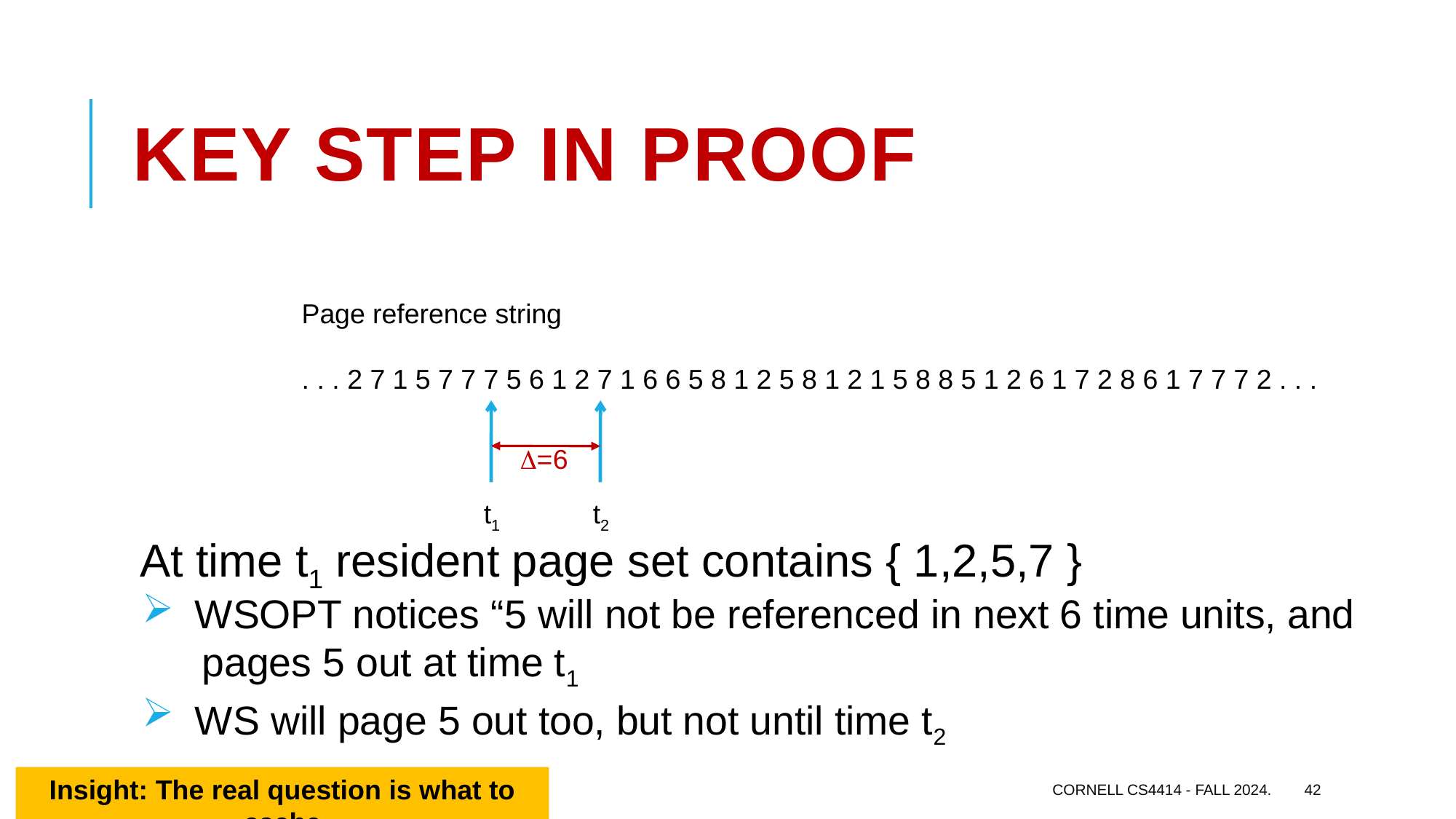

# Key step in proof
Page reference string

. . . 2 7 1 5 7 7 7 5 6 1 2 7 1 6 6 5 8 1 2 5 8 1 2 1 5 8 8 5 1 2 6 1 7 2 8 6 1 7 7 7 2 . . .
Δ=6
t1
t2
At time t1 resident page set contains { 1,2,5,7 }
  WSOPT notices “5 will not be referenced in next 6 time units, and
    pages 5 out at time t1
  WS will page 5 out too, but not until time t2
Insight: The real question is what to cache
Cornell CS4414 - Fall 2024.
42